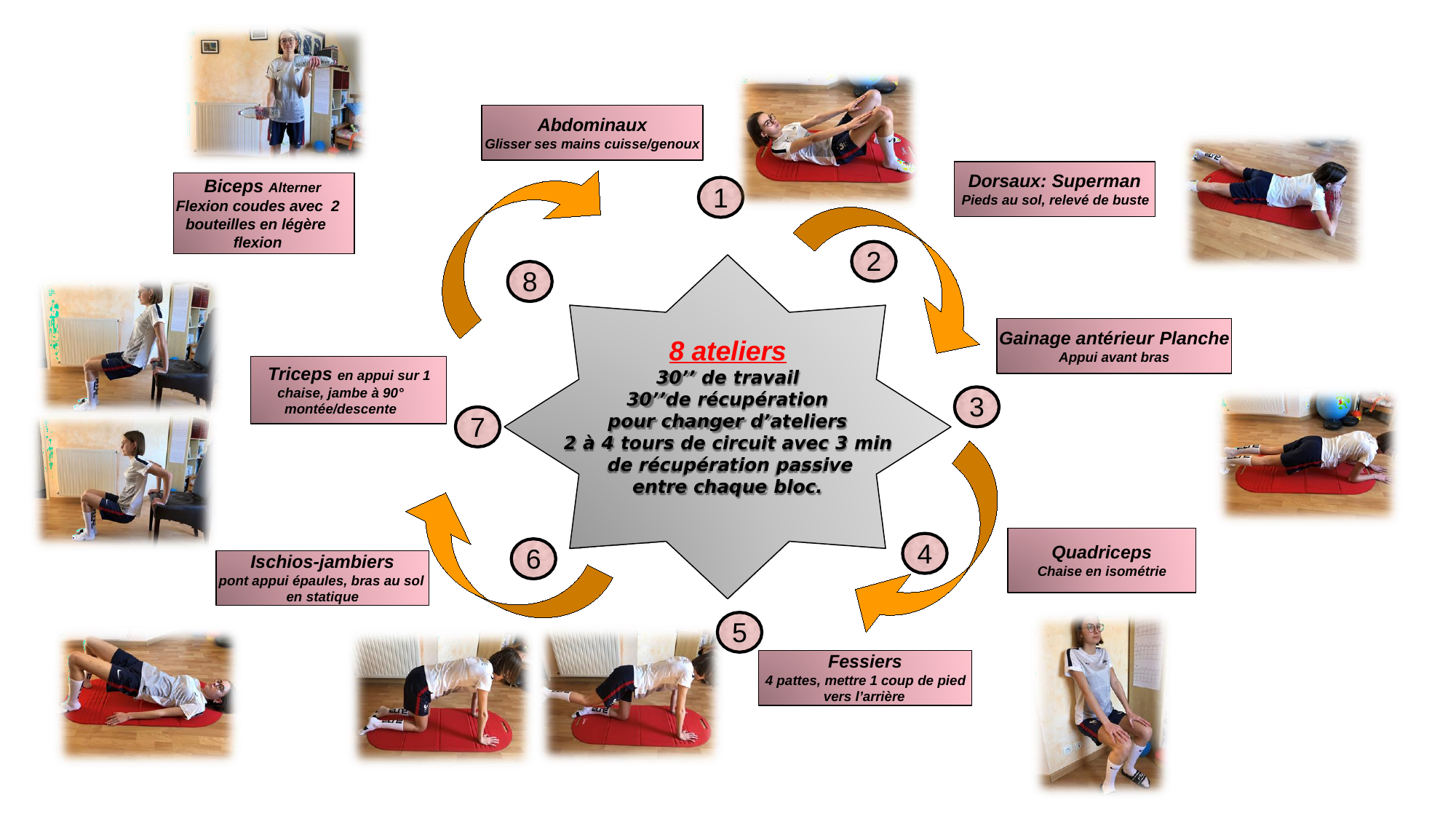

Abdominaux
Glisser ses mains cuisse/genoux

Dorsaux: Superman
Pieds au sol, relevé de buste

Biceps Alterner  Flexion coudes avec  2 bouteilles en légère  flexion

1

2

8

Gainage antérieur Planche
Appui avant bras
8 ateliers
30’’ de travail
30’’de récupération
pour changer d’ateliers
2 à 4 tours de circuit avec 3 min  de récupération passive
entre chaque bloc.

Triceps en appui sur 1  chaise, jambe à 90°  montée/descente

3

7

4

Quadriceps
Chaise en isométrie
6
Ischios-jambiers
pont appui épaules, bras au sol
en statique

5

Fessiers
4 pattes, mettre 1 coup de pied  vers l’arrière